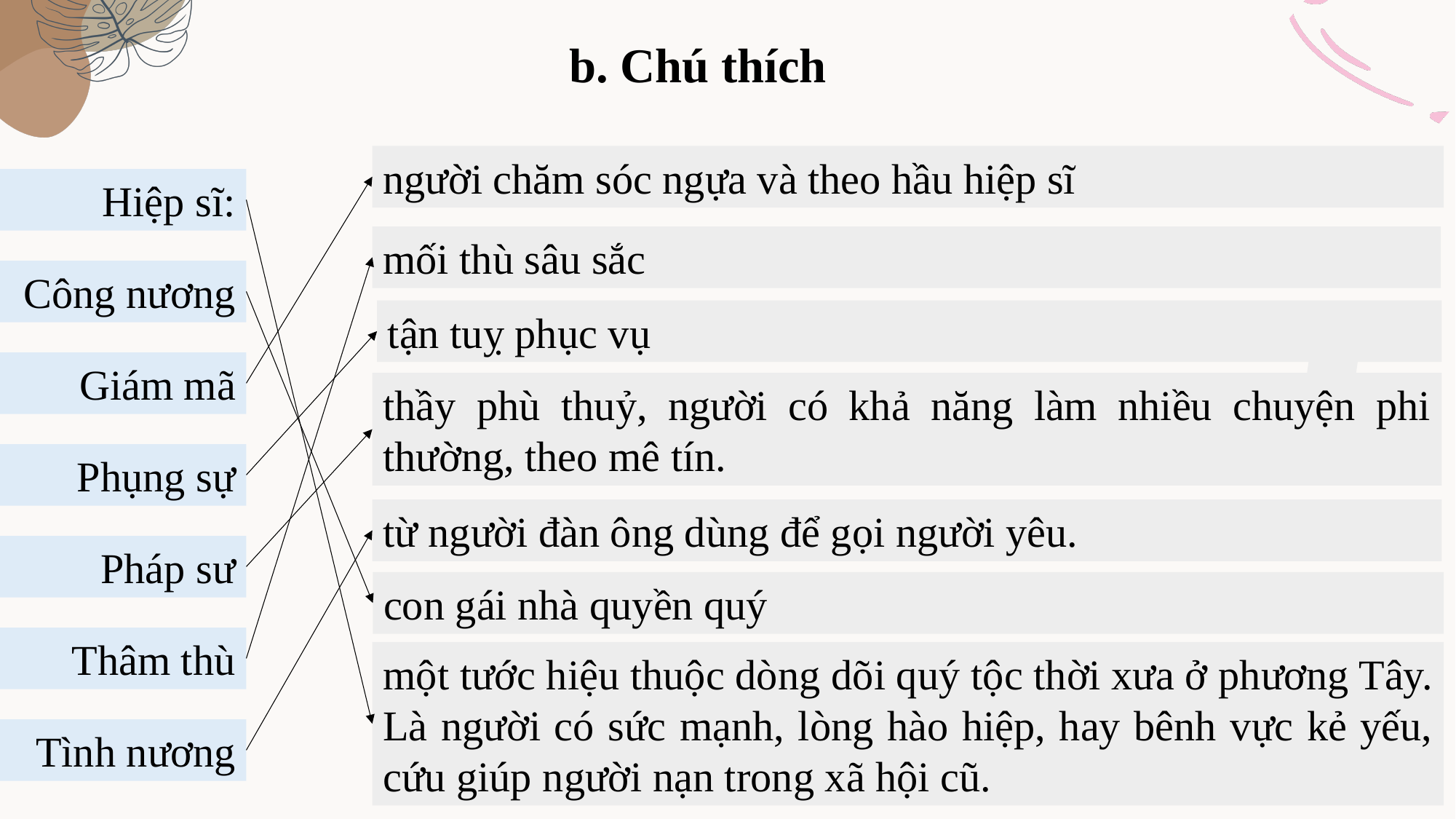

b. Chú thích
người chăm sóc ngựa và theo hầu hiệp sĩ
Hiệp sĩ:
mối thù sâu sắc
Công nương
tận tuỵ phục vụ

Giám mã
thầy phù thuỷ, người có khả năng làm nhiều chuyện phi thường, theo mê tín.
Phụng sự
từ người đàn ông dùng để gọi người yêu.
Pháp sư
con gái nhà quyền quý
Thâm thù
một tước hiệu thuộc dòng dõi quý tộc thời xưa ở phương Tây. Là người có sức mạnh, lòng hào hiệp, hay bênh vực kẻ yếu, cứu giúp người nạn trong xã hội cũ.
Tình nương